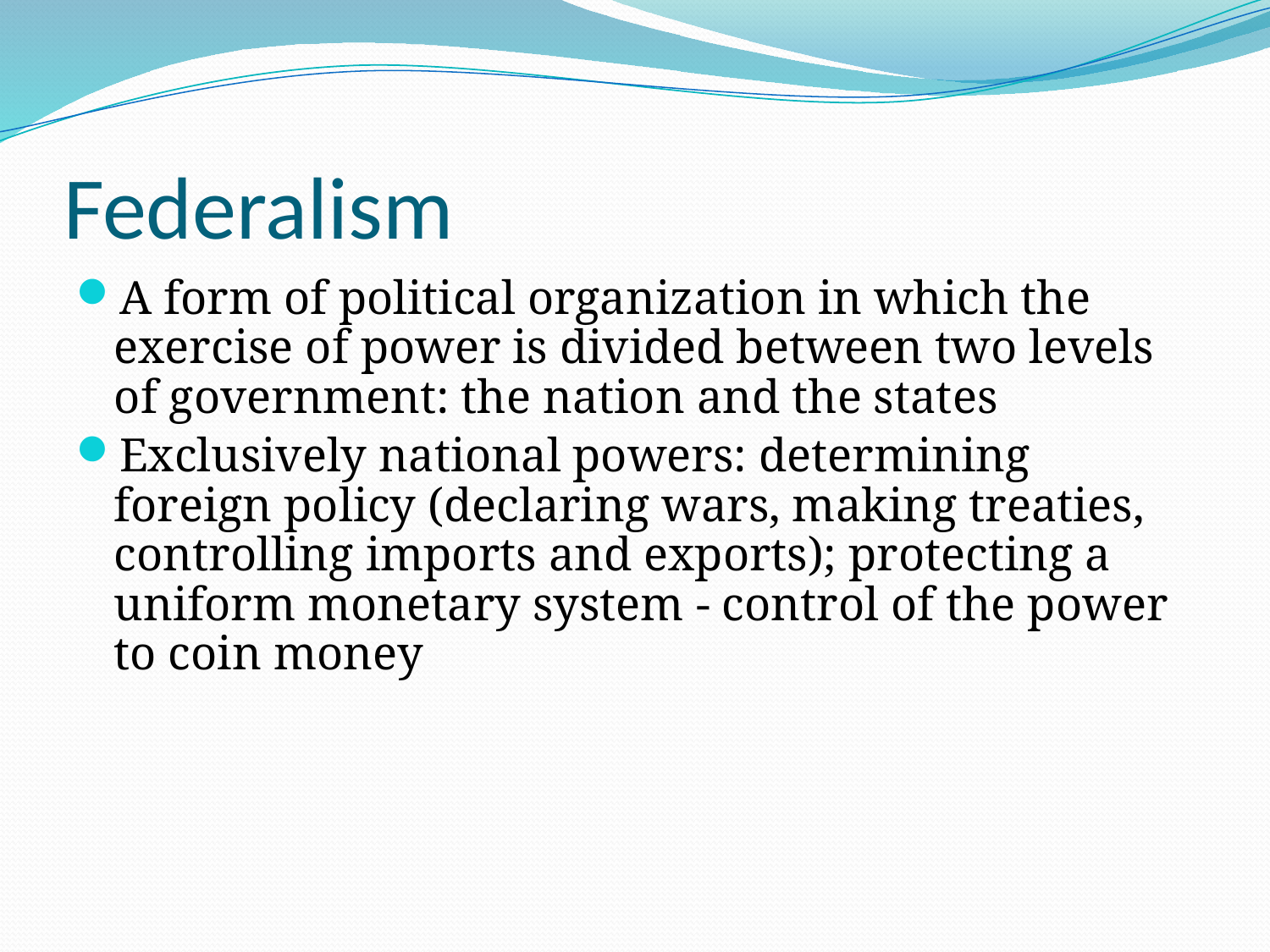

# Federalism
A form of political organization in which the exercise of power is divided between two levels of government: the nation and the states
Exclusively national powers: determining foreign policy (declaring wars, making treaties, controlling imports and exports); protecting a uniform monetary system - control of the power to coin money